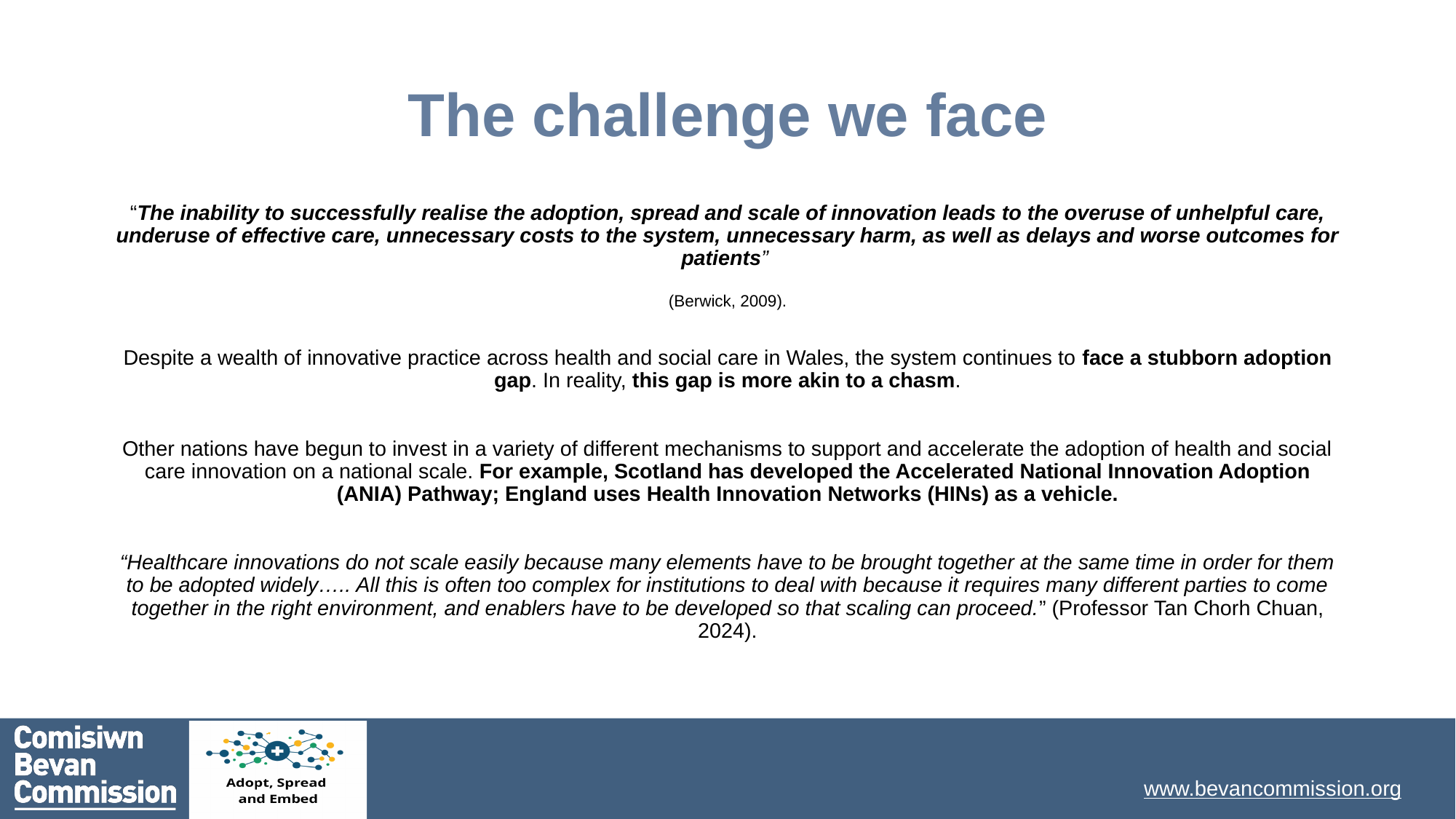

The challenge we face
“The inability to successfully realise the adoption, spread and scale of innovation leads to the overuse of unhelpful care, underuse of effective care, unnecessary costs to the system, unnecessary harm, as well as delays and worse outcomes for patients”
(Berwick, 2009).
Despite a wealth of innovative practice across health and social care in Wales, the system continues to face a stubborn adoption gap. In reality, this gap is more akin to a chasm.

Other nations have begun to invest in a variety of different mechanisms to support and accelerate the adoption of health and social care innovation on a national scale. For example, Scotland has developed the Accelerated National Innovation Adoption (ANIA) Pathway; England uses Health Innovation Networks (HINs) as a vehicle.

“Healthcare innovations do not scale easily because many elements have to be brought together at the same time in order for them to be adopted widely….. All this is often too complex for institutions to deal with because it requires many different parties to come together in the right environment, and enablers have to be developed so that scaling can proceed.” (Professor Tan Chorh Chuan, 2024).